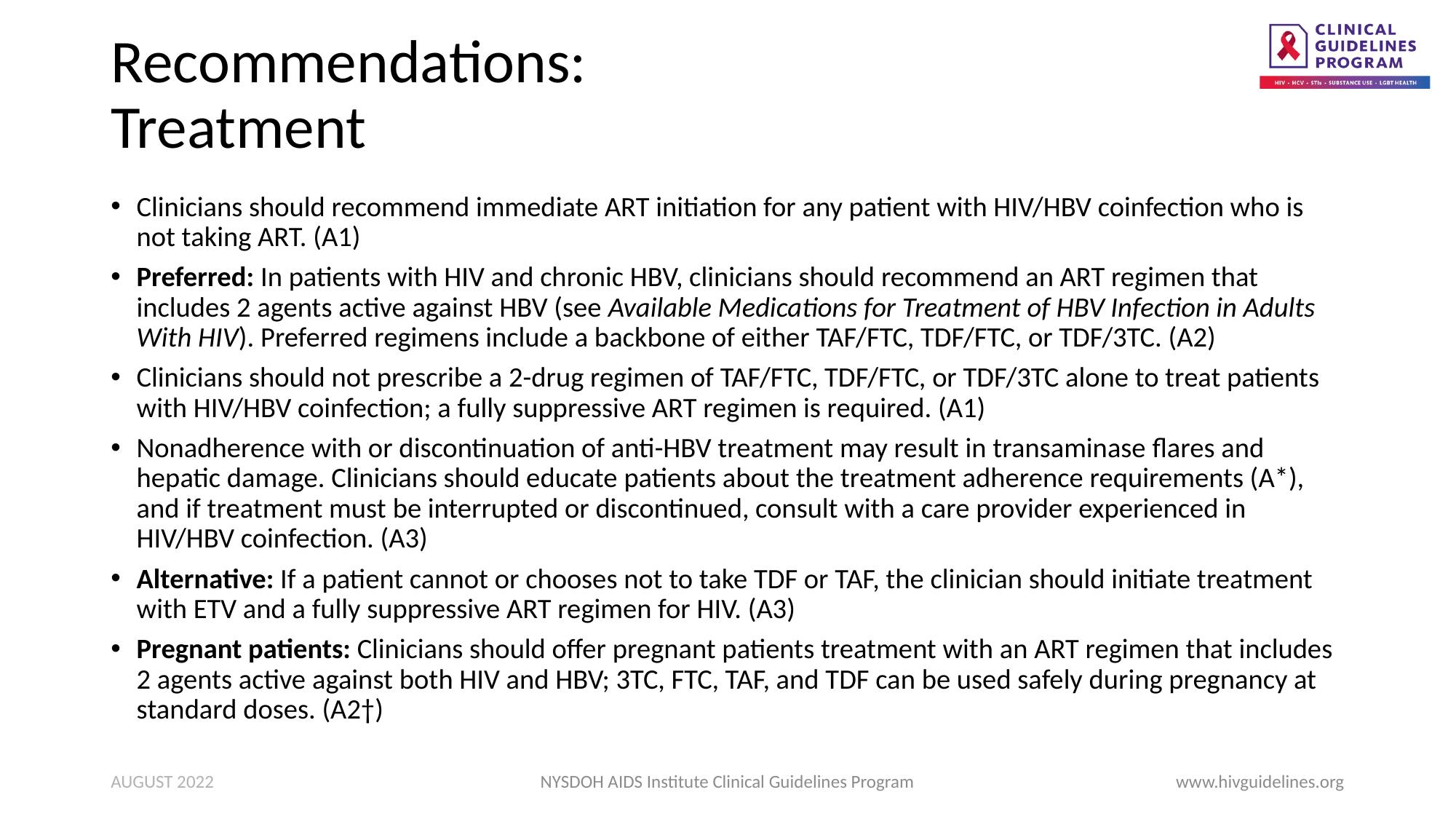

# Recommendations: Treatment
Clinicians should recommend immediate ART initiation for any patient with HIV/HBV coinfection who is not taking ART. (A1)
Preferred: In patients with HIV and chronic HBV, clinicians should recommend an ART regimen that includes 2 agents active against HBV (see Available Medications for Treatment of HBV Infection in Adults With HIV). Preferred regimens include a backbone of either TAF/FTC, TDF/FTC, or TDF/3TC. (A2)
Clinicians should not prescribe a 2-drug regimen of TAF/FTC, TDF/FTC, or TDF/3TC alone to treat patients with HIV/HBV coinfection; a fully suppressive ART regimen is required. (A1)
Nonadherence with or discontinuation of anti-HBV treatment may result in transaminase flares and hepatic damage. Clinicians should educate patients about the treatment adherence requirements (A*), and if treatment must be interrupted or discontinued, consult with a care provider experienced in HIV/HBV coinfection. (A3)
Alternative: If a patient cannot or chooses not to take TDF or TAF, the clinician should initiate treatment with ETV and a fully suppressive ART regimen for HIV. (A3)
Pregnant patients: Clinicians should offer pregnant patients treatment with an ART regimen that includes 2 agents active against both HIV and HBV; 3TC, FTC, TAF, and TDF can be used safely during pregnancy at standard doses. (A2†)
AUGUST 2022
NYSDOH AIDS Institute Clinical Guidelines Program
www.hivguidelines.org